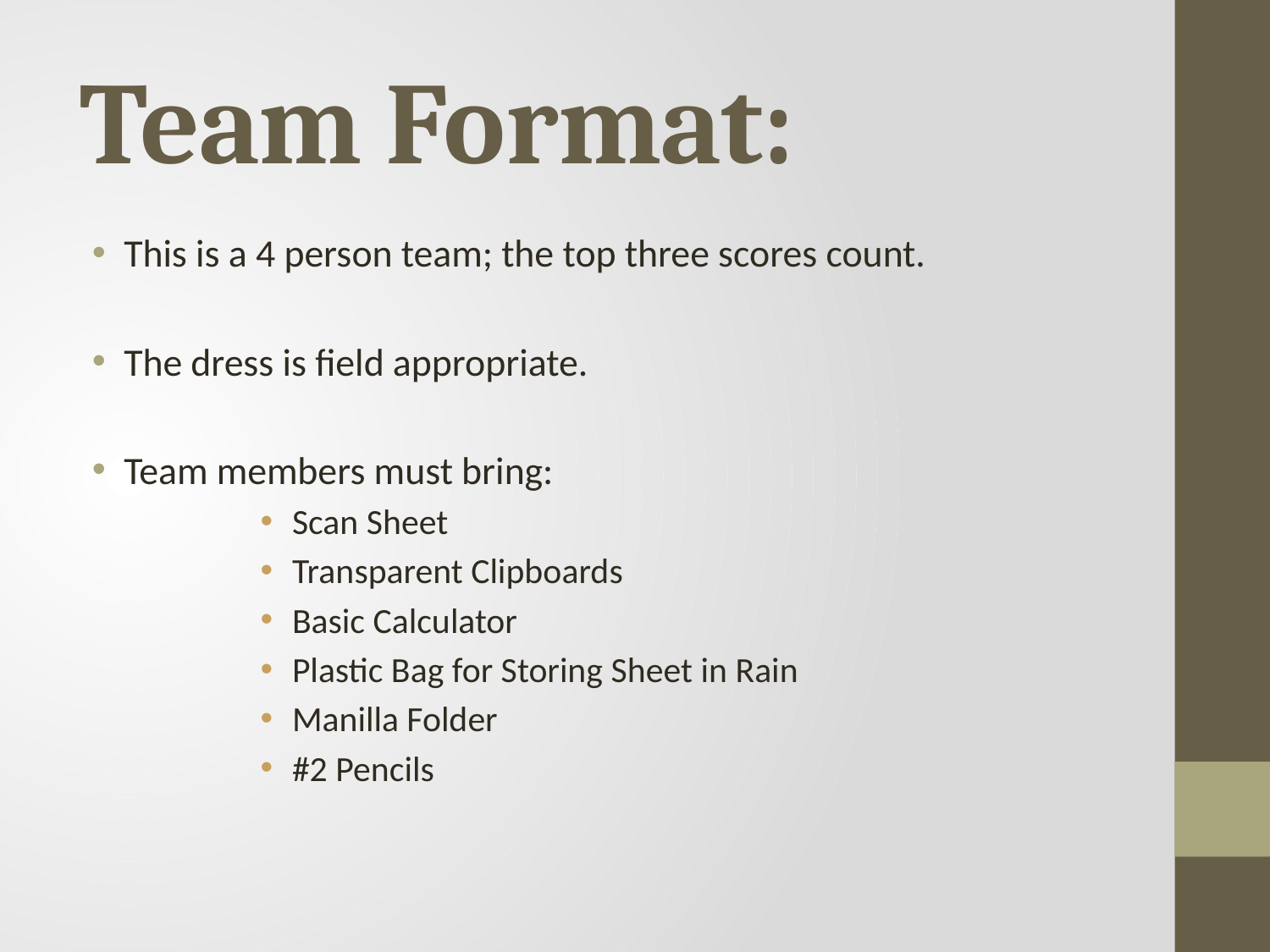

# Team Format:
This is a 4 person team; the top three scores count.

The dress is field appropriate.

Team members must bring:
Scan Sheet
Transparent Clipboards
Basic Calculator
Plastic Bag for Storing Sheet in Rain
Manilla Folder
#2 Pencils